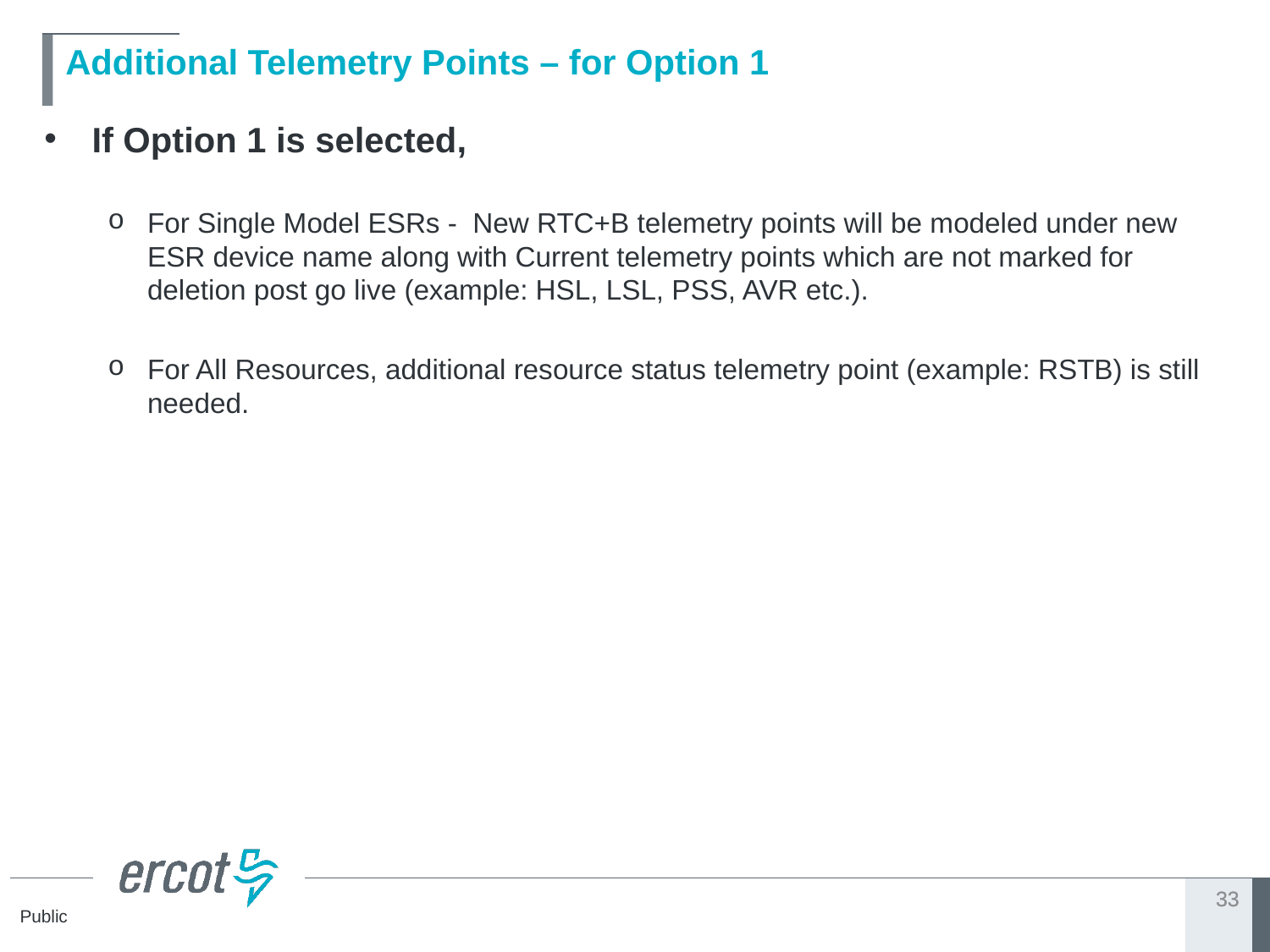

# Additional Telemetry Points – for Option 1
If Option 1 is selected,

For Single Model ESRs -  New RTC+B telemetry points will be modeled under new ESR device name along with Current telemetry points which are not marked for deletion post go live (example: HSL, LSL, PSS, AVR etc.).

For All Resources, additional resource status telemetry point (example: RSTB) is still needed.

33